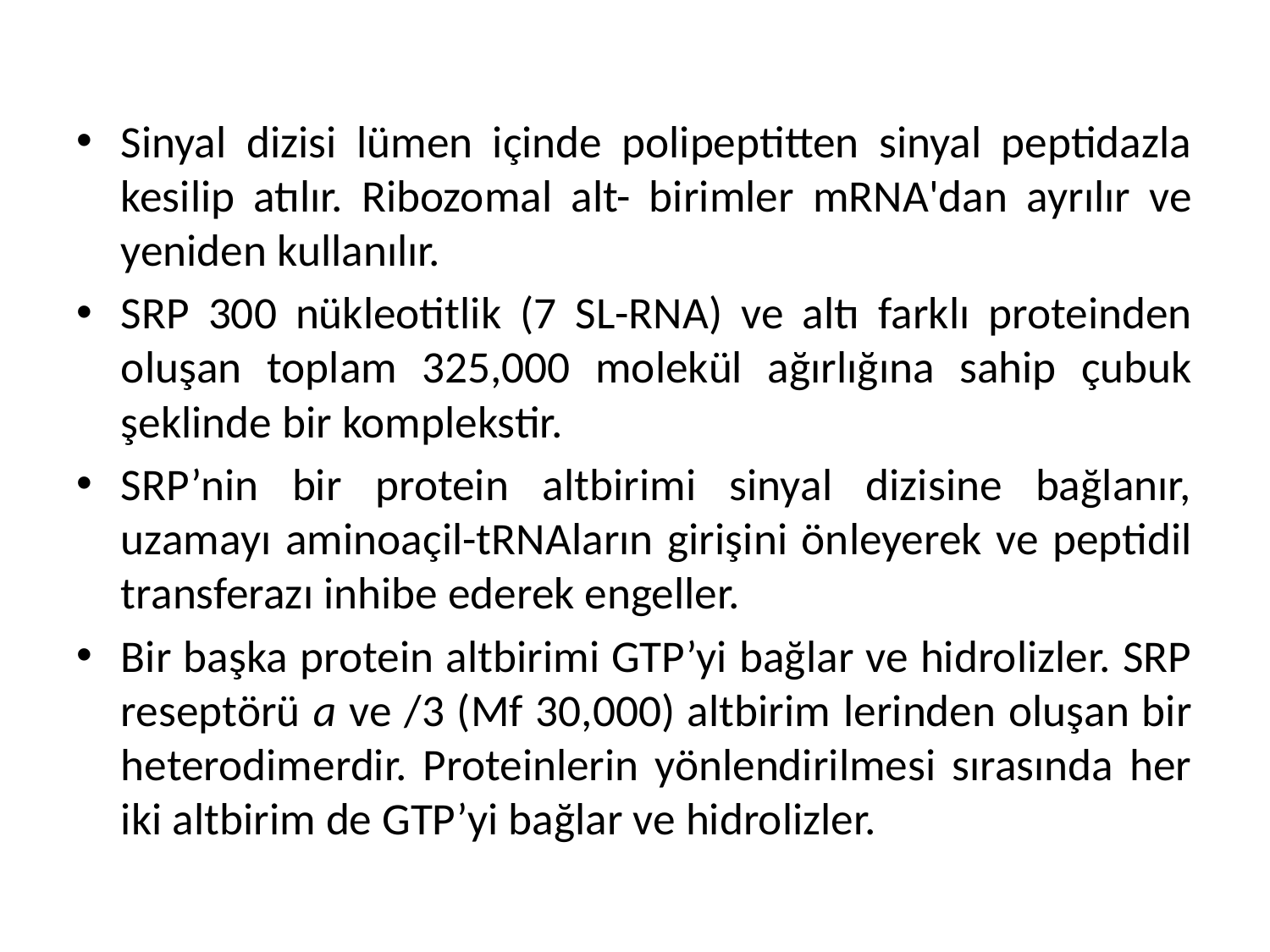

Sinyal dizisi lümen içinde polipeptitten sinyal peptidazla kesilip atılır. Ribozomal alt- birimler mRNA'dan ayrılır ve yeniden kullanılır.
SRP 300 nükleotitlik (7 SL-RNA) ve altı farklı proteinden oluşan toplam 325,000 molekül ağırlığına sahip çubuk şeklinde bir komplekstir.
SRP’nin bir protein altbirimi sinyal dizisine bağlanır, uzamayı aminoaçil-tRNAların girişini önleyerek ve peptidil transferazı inhibe ederek engeller.
Bir başka protein altbirimi GTP’yi bağlar ve hidrolizler. SRP reseptörü a ve /3 (Mf 30,000) altbirim lerinden oluşan bir heterodimerdir. Proteinlerin yönlendirilmesi sırasında her iki altbirim de GTP’yi bağlar ve hidrolizler.